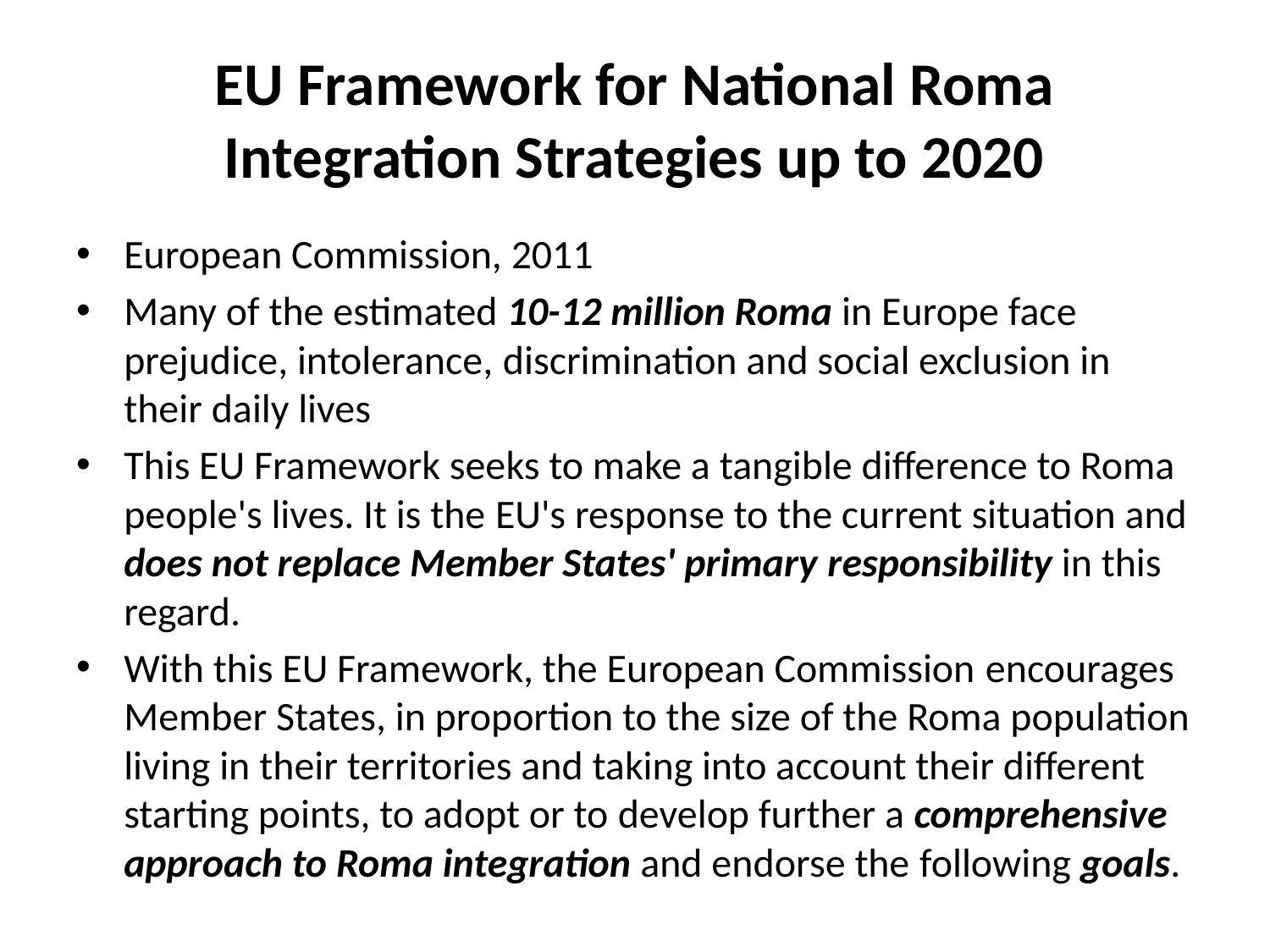

# EU Framework for National Roma Integration Strategies up to 2020
European Commission, 2011
Many of the estimated 10-12 million Roma in Europe face prejudice, intolerance, discrimination and social exclusion in their daily lives
This EU Framework seeks to make a tangible difference to Roma people's lives. It is the EU's response to the current situation and does not replace Member States' primary responsibility in this regard.
With this EU Framework, the European Commission encourages Member States, in proportion to the size of the Roma population living in their territories and taking into account their different starting points, to adopt or to develop further a comprehensive approach to Roma integration and endorse the following goals.